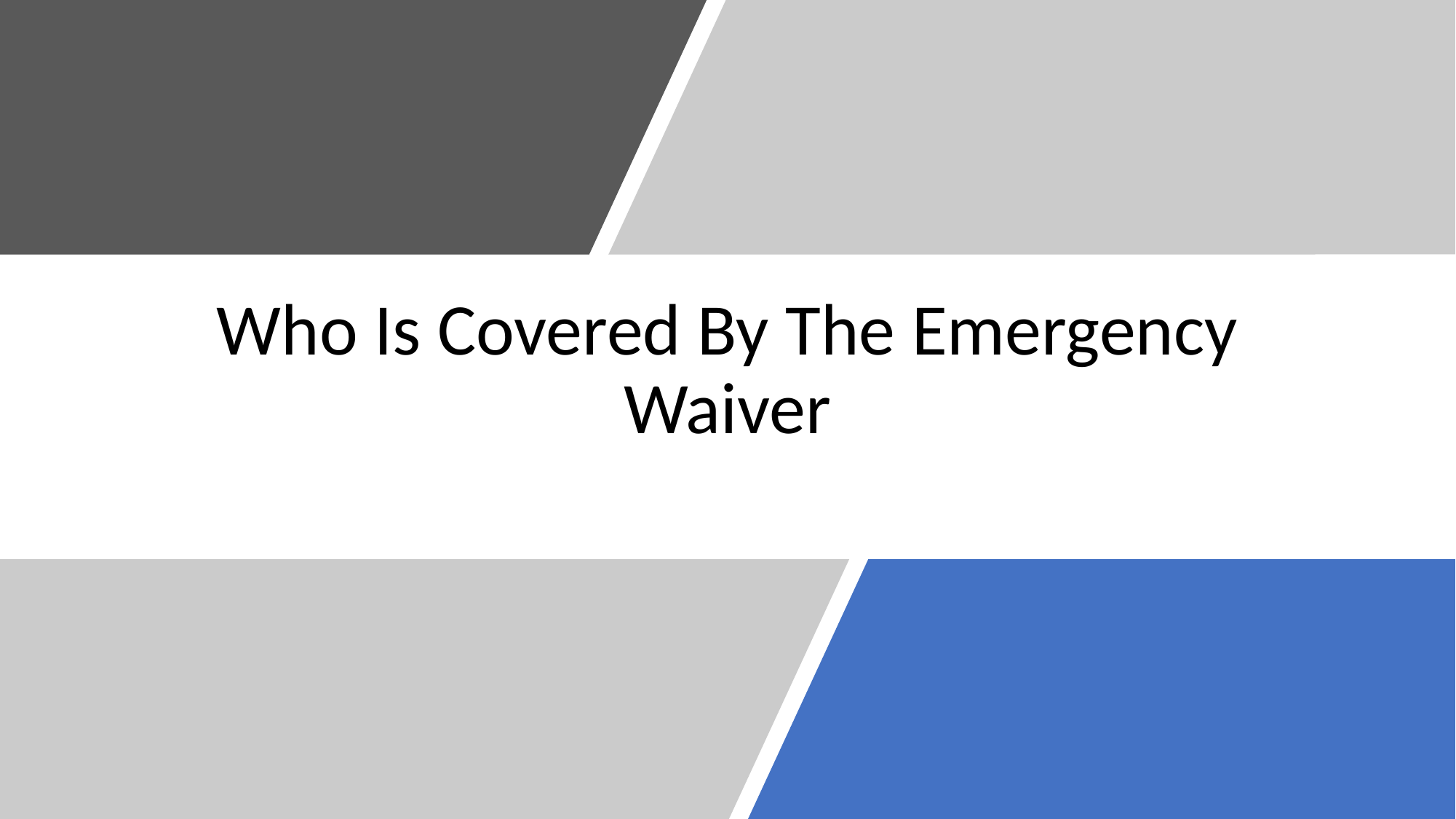

# Who Is Covered By The Emergency Waiver